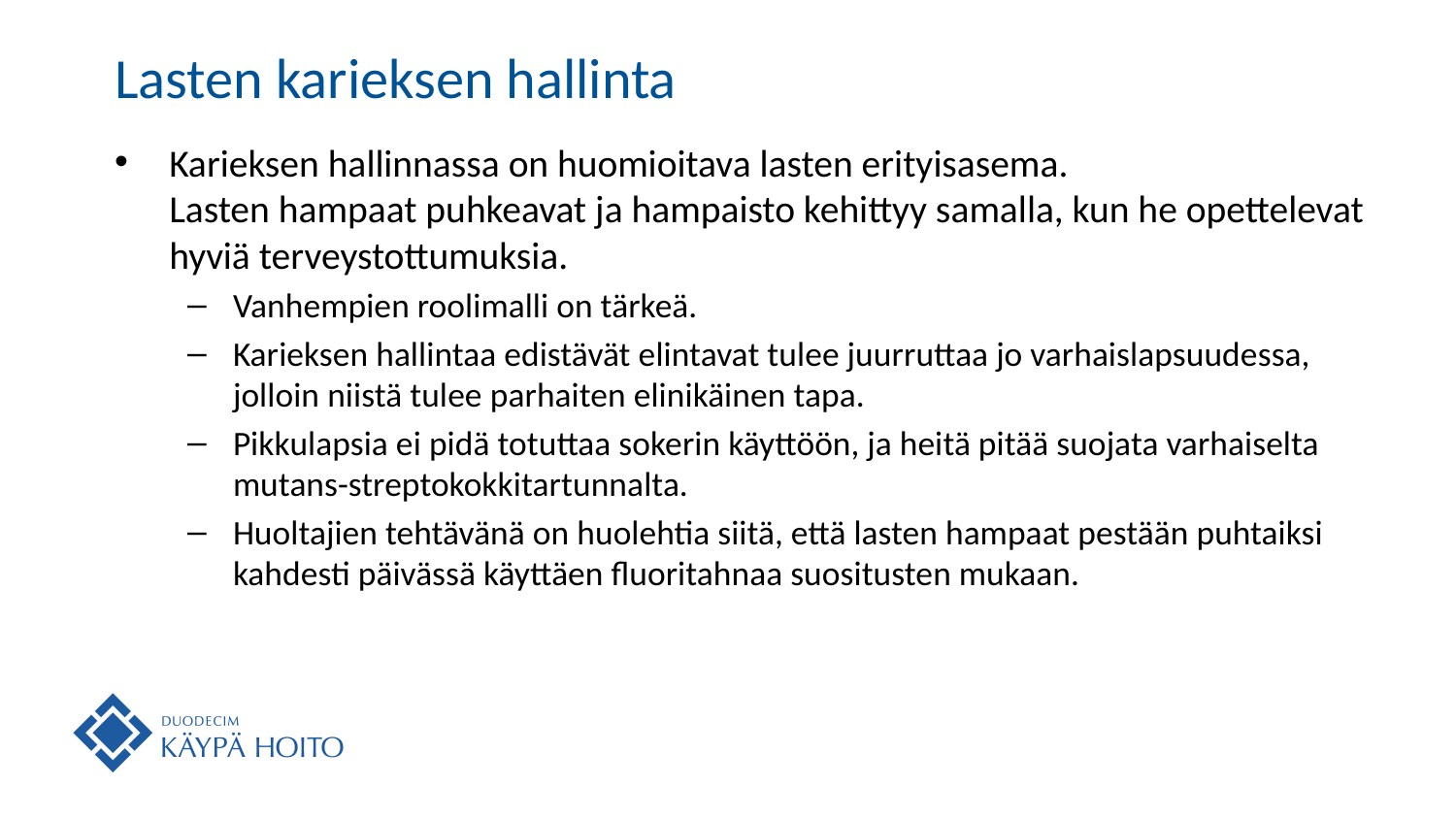

# Lasten karieksen hallinta
Karieksen hallinnassa on huomioitava lasten erityisasema.
Lasten hampaat puhkeavat ja hampaisto kehittyy samalla, kun he opettelevat hyviä terveystottumuksia.
Vanhempien roolimalli on tärkeä.
Karieksen hallintaa edistävät elintavat tulee juurruttaa jo varhaislapsuudessa, jolloin niistä tulee parhaiten elinikäinen tapa.
Pikkulapsia ei pidä totuttaa sokerin käyttöön, ja heitä pitää suojata varhaiselta mutans-streptokokkitartunnalta.
Huoltajien tehtävänä on huolehtia siitä, että lasten hampaat pestään puhtaiksi kahdesti päivässä käyttäen fluoritahnaa suositusten mukaan.